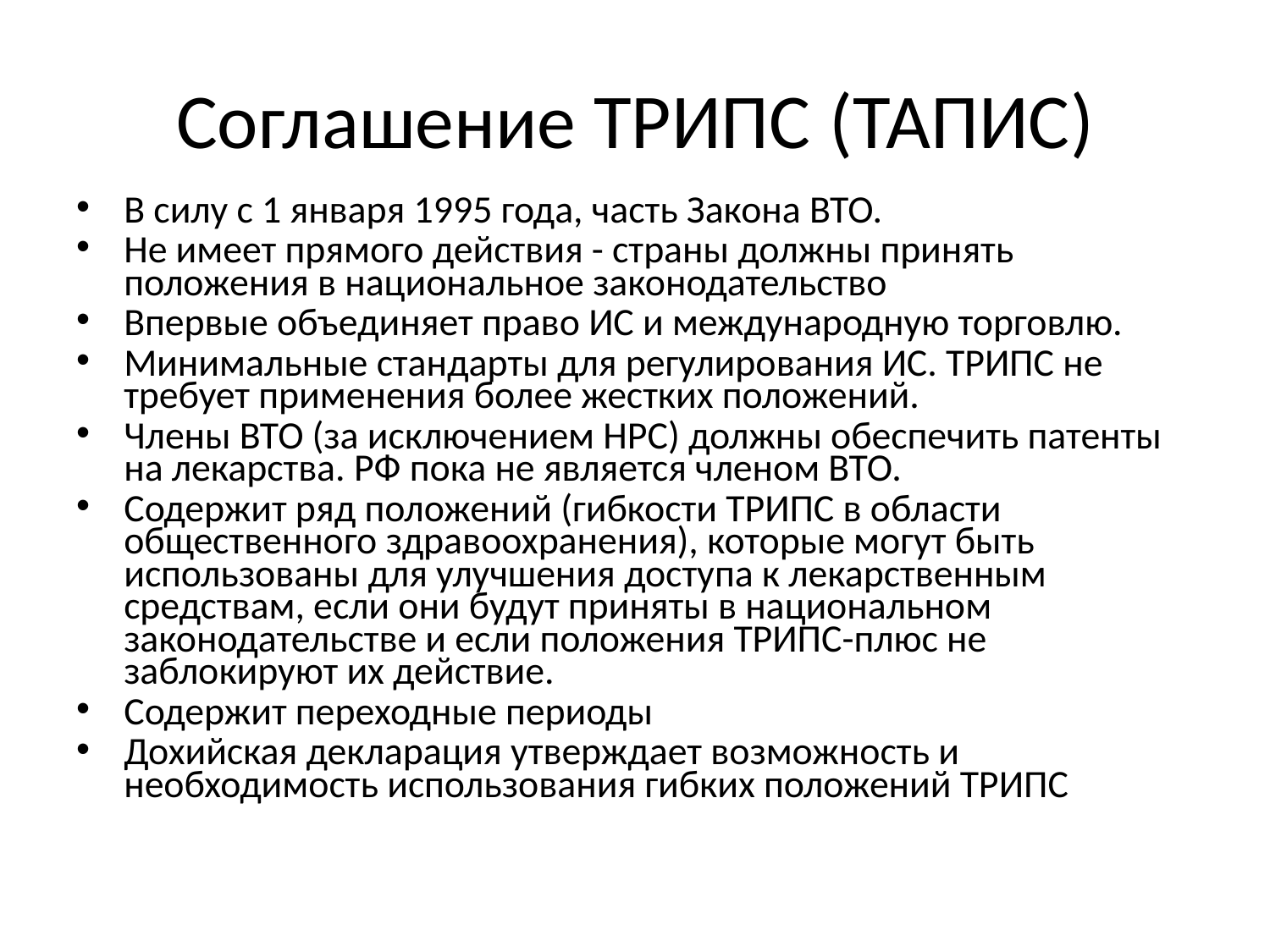

# Соглашение ТРИПС (ТАПИС)
В силу с 1 января 1995 года, часть Закона ВТО.
Не имеет прямого действия - страны должны принять положения в национальное законодательство
Впервые объединяет право ИС и международную торговлю.
Минимальные стандарты для регулирования ИС. ТРИПС не требует применения более жестких положений.
Члены ВТО (за исключением НРС) должны обеспечить патенты на лекарства. РФ пока не является членом ВТО.
Содержит ряд положений (гибкости ТРИПС в области общественного здравоохранения), которые могут быть использованы для улучшения доступа к лекарственным средствам, если они будут приняты в национальном законодательстве и если положения ТРИПС-плюс не заблокируют их действие.
Содержит переходные периоды
Дохийская декларация утверждает возможность и необходимость использования гибких положений ТРИПС